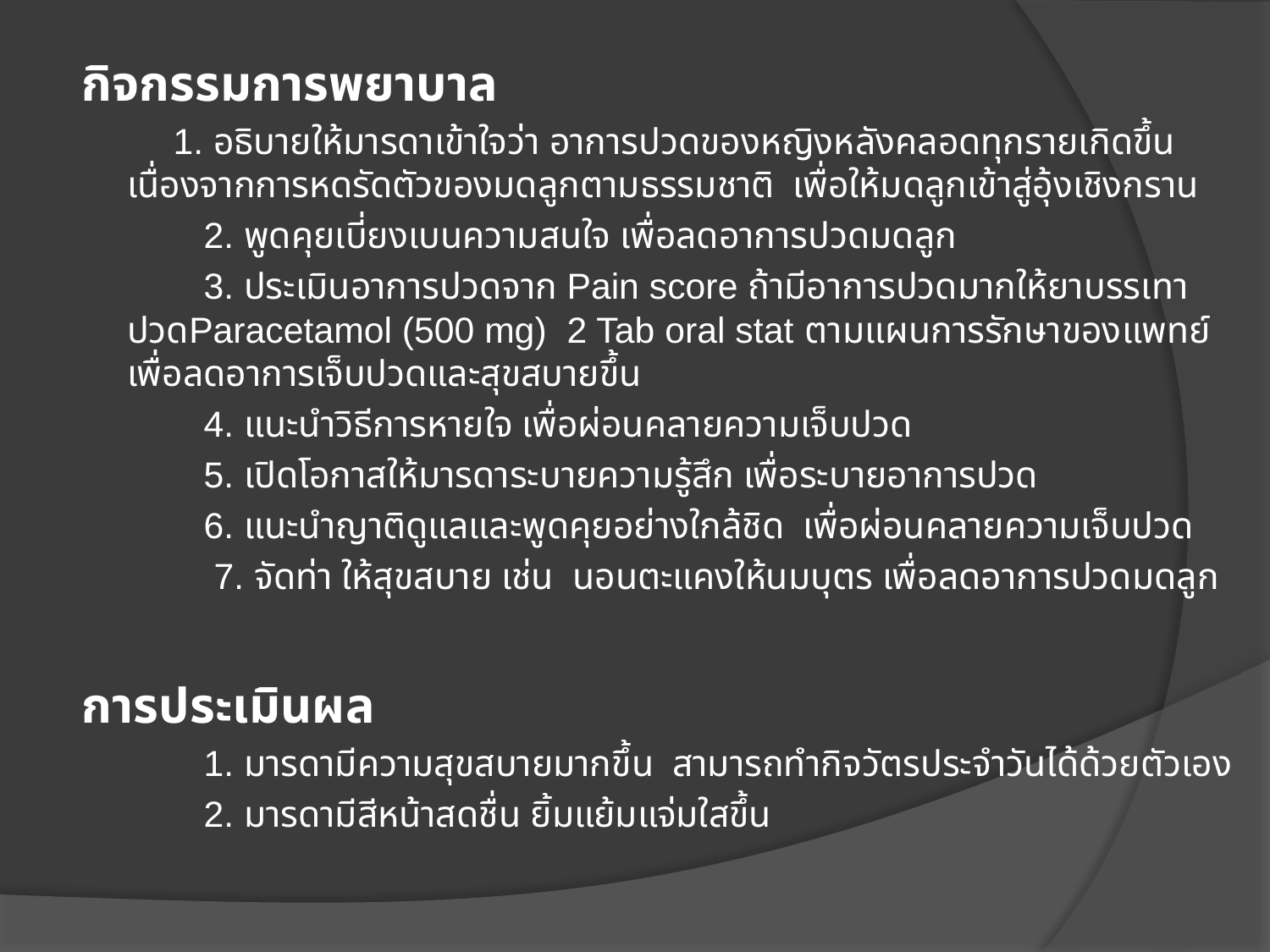

กิจกรรมการพยาบาล
         1. อธิบายให้มารดาเข้าใจว่า อาการปวดของหญิงหลังคลอดทุกรายเกิดขึ้น เนื่องจากการหดรัดตัวของมดลูกตามธรรมชาติ  เพื่อให้มดลูกเข้าสู่อุ้งเชิงกราน
            2. พูดคุยเบี่ยงเบนความสนใจ เพื่อลดอาการปวดมดลูก
            3. ประเมินอาการปวดจาก Pain score ถ้ามีอาการปวดมากให้ยาบรรเทาปวดParacetamol (500 mg)  2 Tab oral stat ตามแผนการรักษาของแพทย์ เพื่อลดอาการเจ็บปวดและสุขสบายขึ้น
            4. แนะนำวิธีการหายใจ เพื่อผ่อนคลายความเจ็บปวด
            5. เปิดโอกาสให้มารดาระบายความรู้สึก เพื่อระบายอาการปวด
            6. แนะนำญาติดูแลและพูดคุยอย่างใกล้ชิด  เพื่อผ่อนคลายความเจ็บปวด
             7. จัดท่า ให้สุขสบาย เช่น  นอนตะแคงให้นมบุตร เพื่อลดอาการปวดมดลูก

การประเมินผล
            1. มารดามีความสุขสบายมากขึ้น  สามารถทำกิจวัตรประจำวันได้ด้วยตัวเอง
            2. มารดามีสีหน้าสดชื่น ยิ้มแย้มแจ่มใสขึ้น